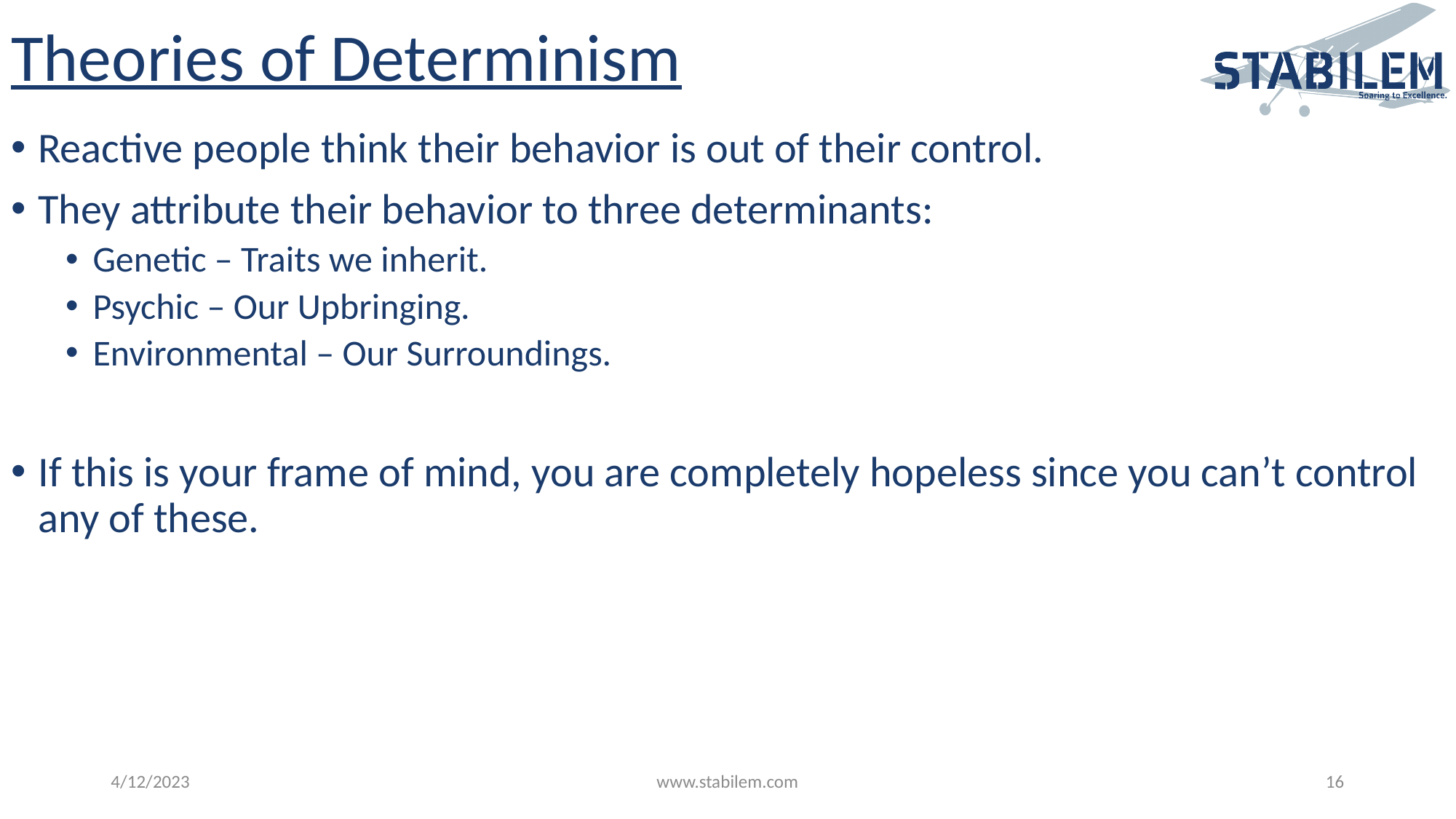

# Theories of Determinism
Reactive people think their behavior is out of their control.
They attribute their behavior to three determinants:
Genetic – Traits we inherit.
Psychic – Our Upbringing.
Environmental – Our Surroundings.

If this is your frame of mind, you are completely hopeless since you can’t control any of these.
4/12/2023
www.stabilem.com
16